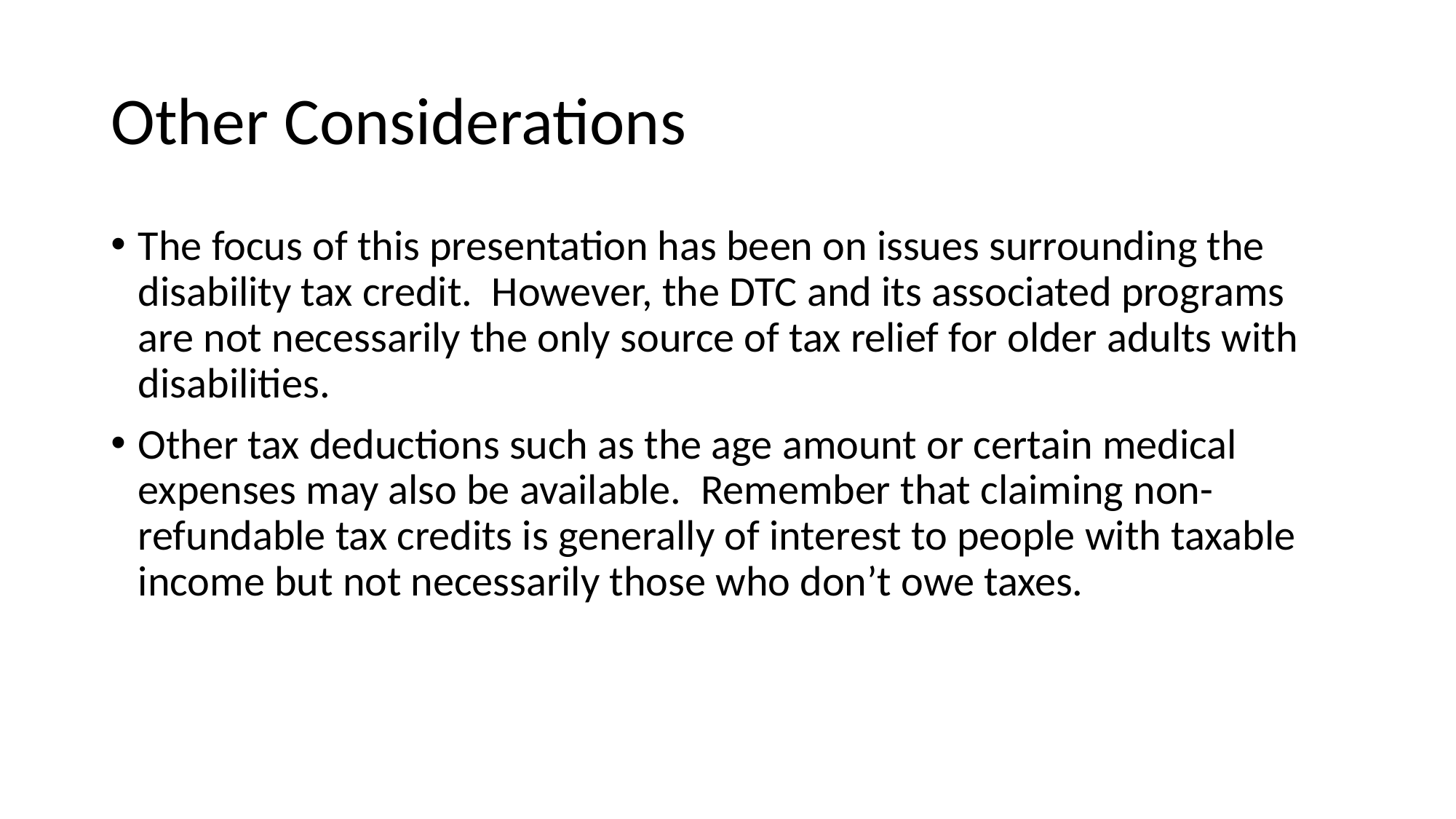

# Other Considerations
The focus of this presentation has been on issues surrounding the disability tax credit.  However, the DTC and its associated programs are not necessarily the only source of tax relief for older adults with disabilities.
Other tax deductions such as the age amount or certain medical expenses may also be available.  Remember that claiming non-refundable tax credits is generally of interest to people with taxable income but not necessarily those who don’t owe taxes.